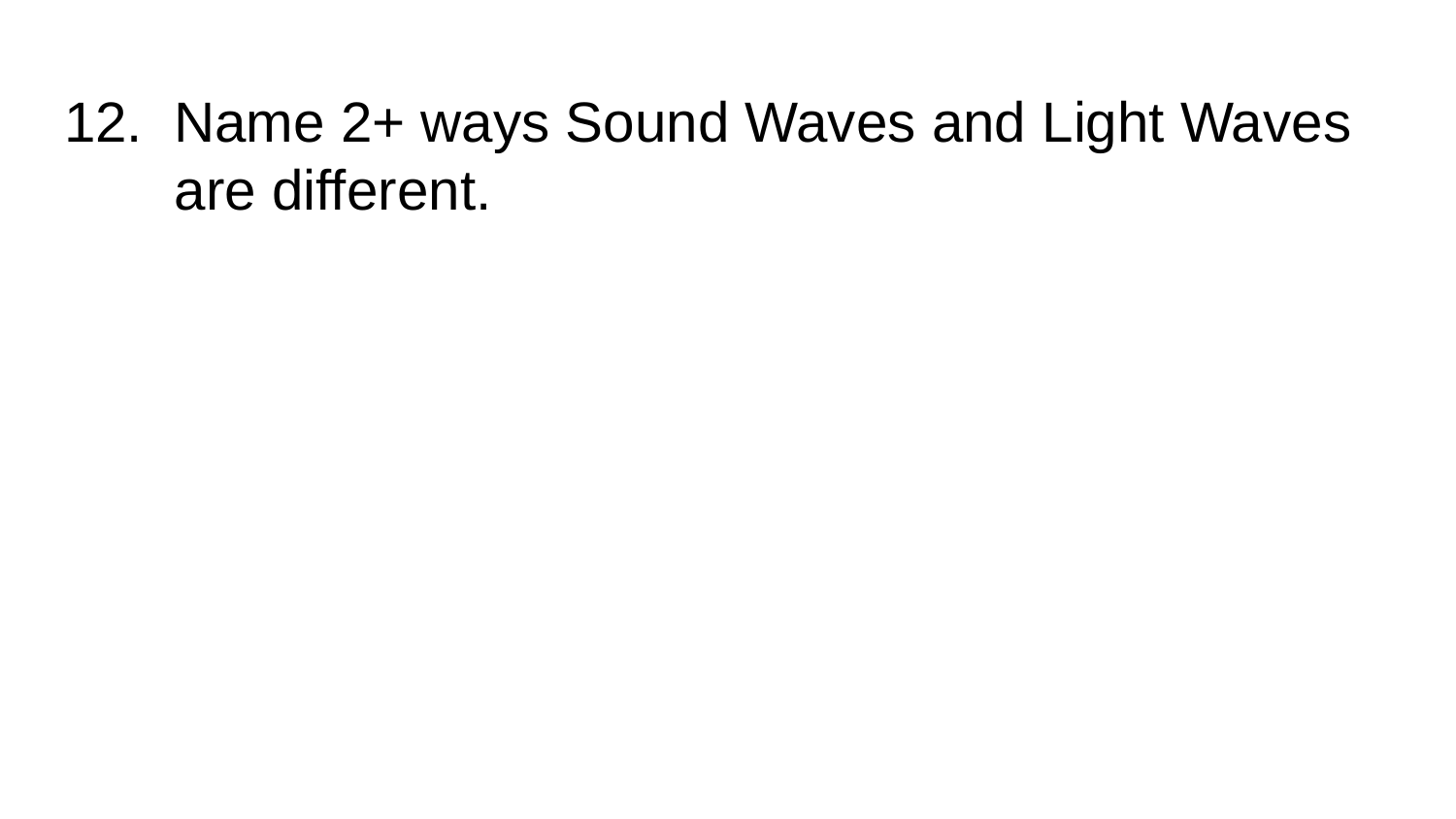

# 12.  Name 2+ ways Sound Waves and Light Waves
       are different.